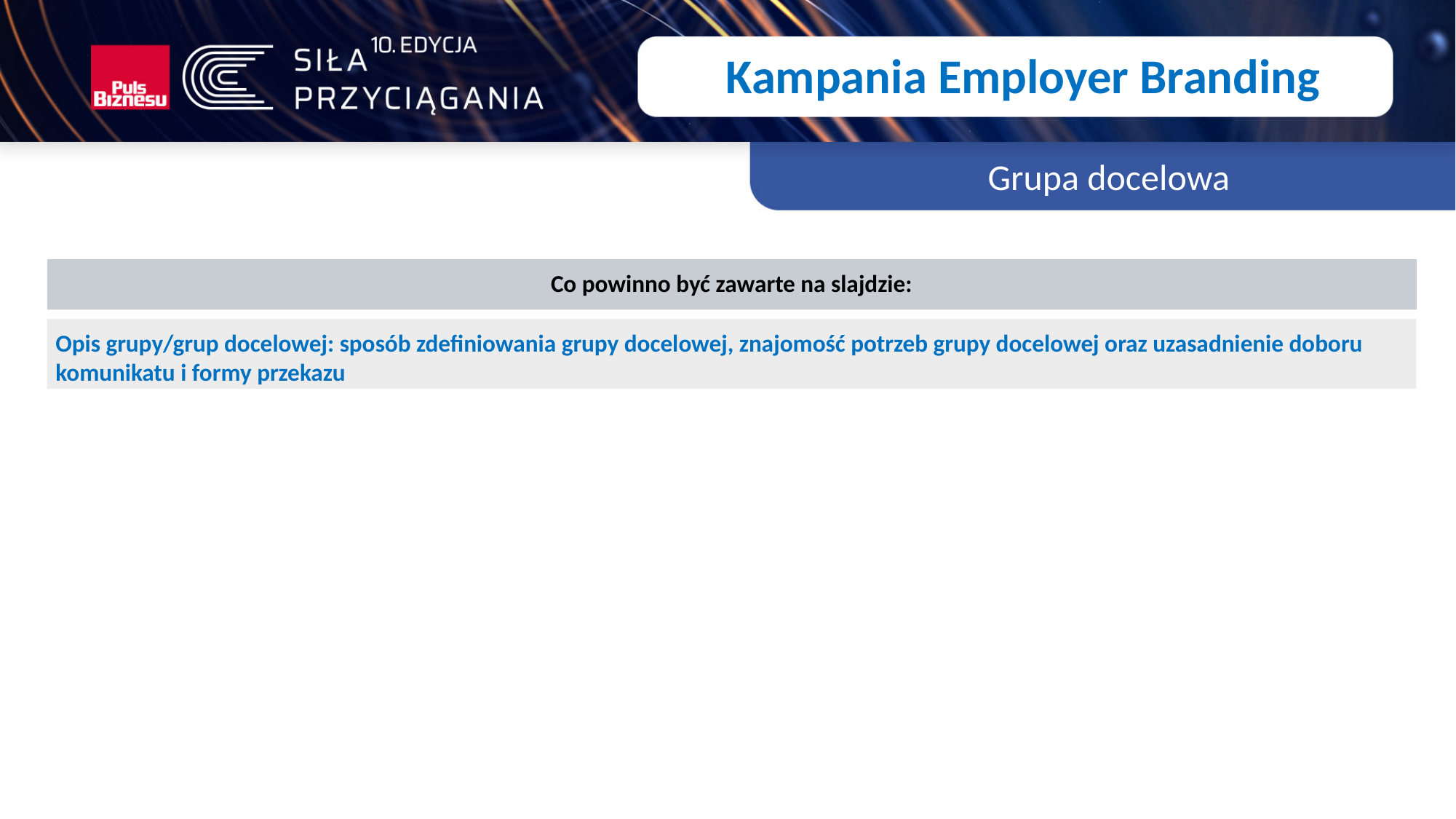

Kampania Employer Branding
Grupa docelowa
Co powinno być zawarte na slajdzie:
Opis grupy/grup docelowej: sposób zdefiniowania grupy docelowej, znajomość potrzeb grupy docelowej oraz uzasadnienie doboru komunikatu i formy przekazu